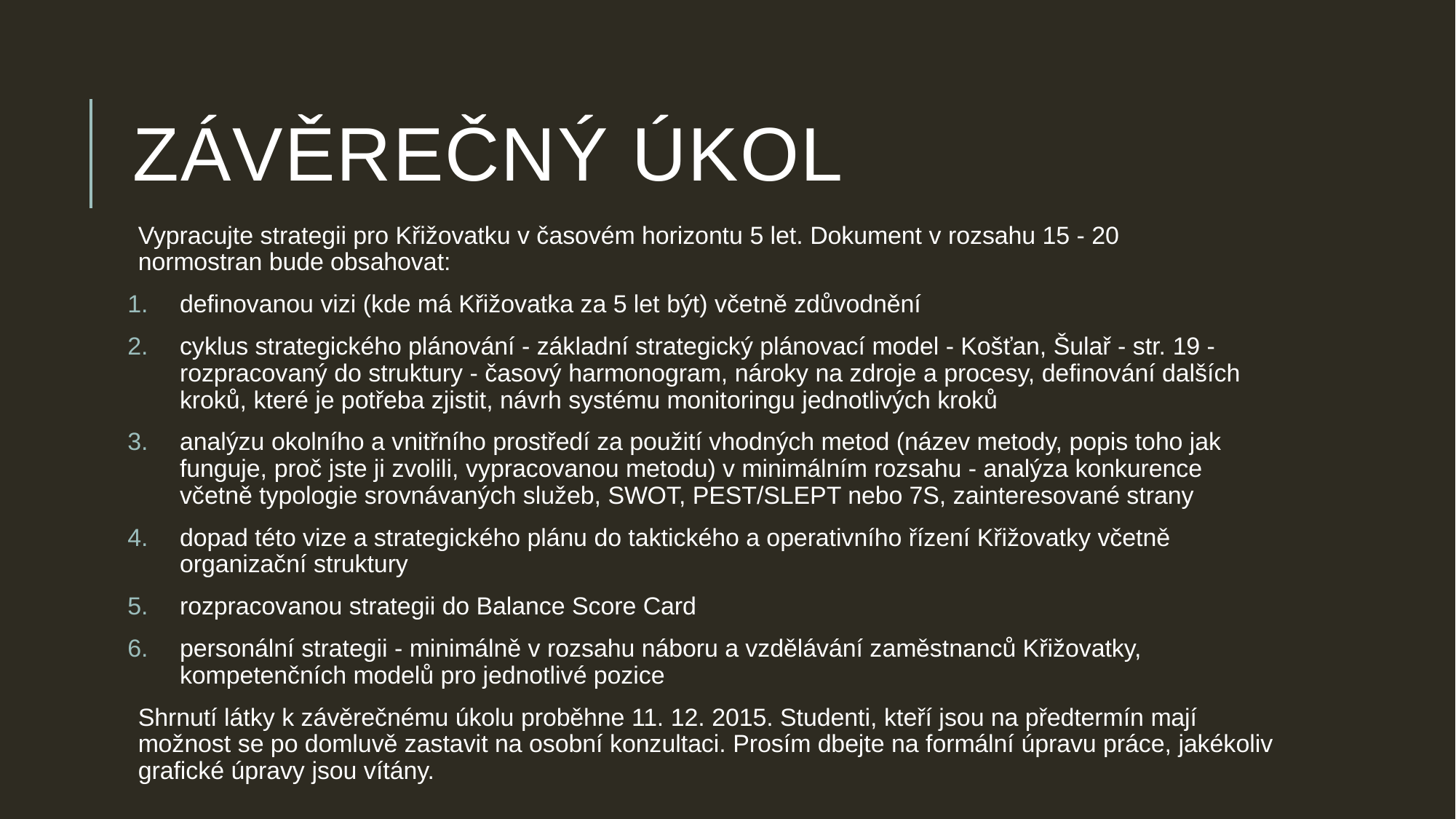

# závěrečný úkol
Vypracujte strategii pro Křižovatku v časovém horizontu 5 let. Dokument v rozsahu 15 - 20 normostran bude obsahovat:
definovanou vizi (kde má Křižovatka za 5 let být) včetně zdůvodnění
cyklus strategického plánování - základní strategický plánovací model - Košťan, Šulař - str. 19 - rozpracovaný do struktury - časový harmonogram, nároky na zdroje a procesy, definování dalších kroků, které je potřeba zjistit, návrh systému monitoringu jednotlivých kroků
analýzu okolního a vnitřního prostředí za použití vhodných metod (název metody, popis toho jak funguje, proč jste ji zvolili, vypracovanou metodu) v minimálním rozsahu - analýza konkurence včetně typologie srovnávaných služeb, SWOT, PEST/SLEPT nebo 7S, zainteresované strany
dopad této vize a strategického plánu do taktického a operativního řízení Křižovatky včetně organizační struktury
rozpracovanou strategii do Balance Score Card
personální strategii - minimálně v rozsahu náboru a vzdělávání zaměstnanců Křižovatky, kompetenčních modelů pro jednotlivé pozice
Shrnutí látky k závěrečnému úkolu proběhne 11. 12. 2015. Studenti, kteří jsou na předtermín mají možnost se po domluvě zastavit na osobní konzultaci. Prosím dbejte na formální úpravu práce, jakékoliv grafické úpravy jsou vítány.